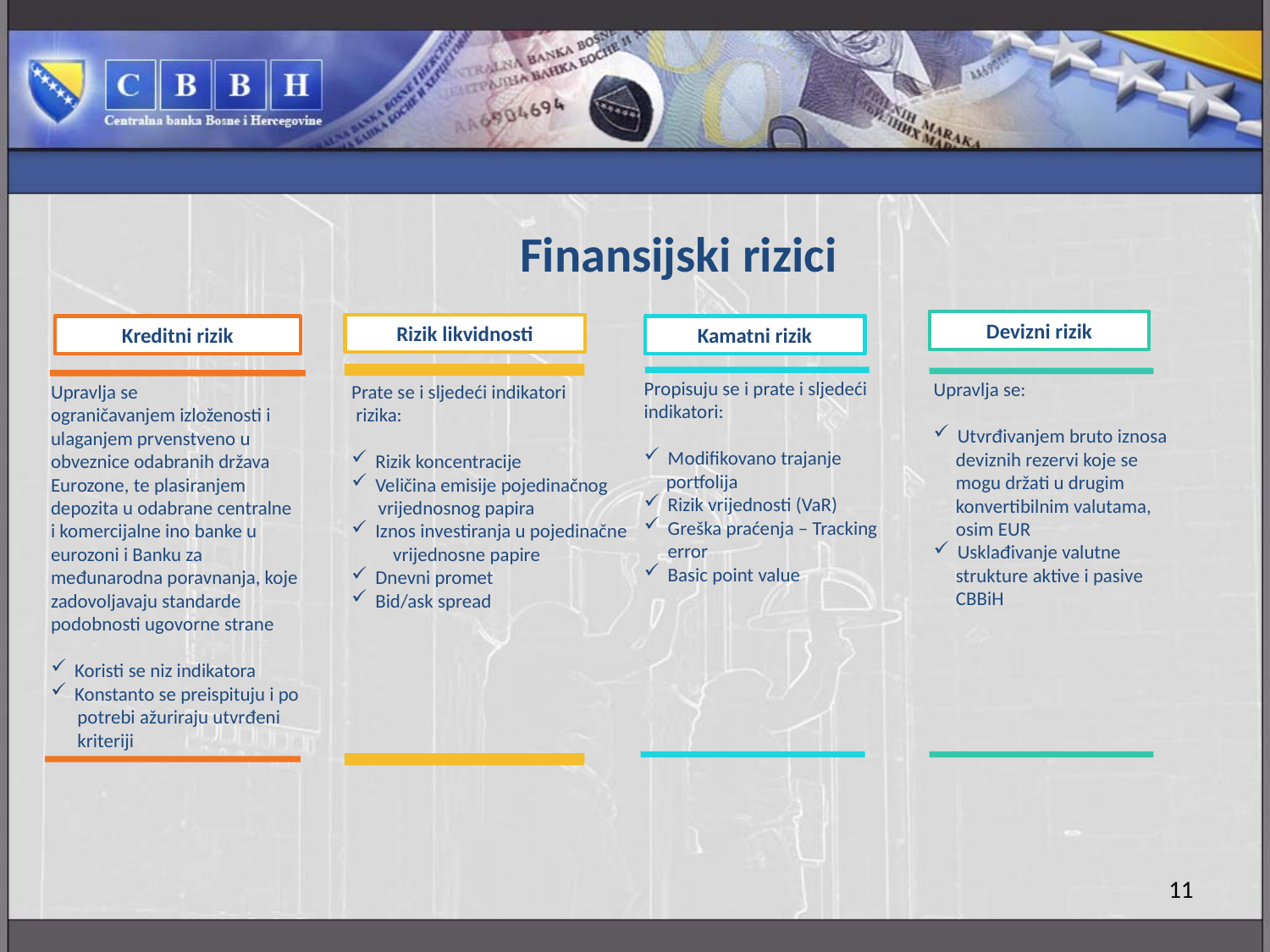

# Finansijski rizici
Devizni rizik
Rizik likvidnosti
Kreditni rizik
Kamatni rizik

Propisuju se i prate i sljedeći
indikatori:

Modifikovano trajanje
     portfolija
Rizik vrijednosti (VaR)
Greška praćenja – Tracking error
Basic point value

Upravlja se:

Utvrđivanjem bruto iznosa
     deviznih rezervi koje se
     mogu držati u drugim
     konvertibilnim valutama,
     osim EUR
Usklađivanje valutne
     strukture aktive i pasive
     CBBiH
Prate se i sljedeći indikatori
 rizika:

Rizik koncentracije
Veličina emisije pojedinačnog
      vrijednosnog papira
Iznos investiranja u pojedinačne      vrijednosne papire
Dnevni promet
Bid/ask spread

Upravlja se
ograničavanjem izloženosti i
ulaganjem prvenstveno u
obveznice odabranih država
Eurozone, te plasiranjem
depozita u odabrane centralne
i komercijalne ino banke u
eurozoni i Banku za
međunarodna poravnanja, koje
zadovoljavaju standarde
podobnosti ugovorne strane

Koristi se niz indikatora
Konstanto se preispituju i po
      potrebi ažuriraju utvrđeni
      kriteriji

11